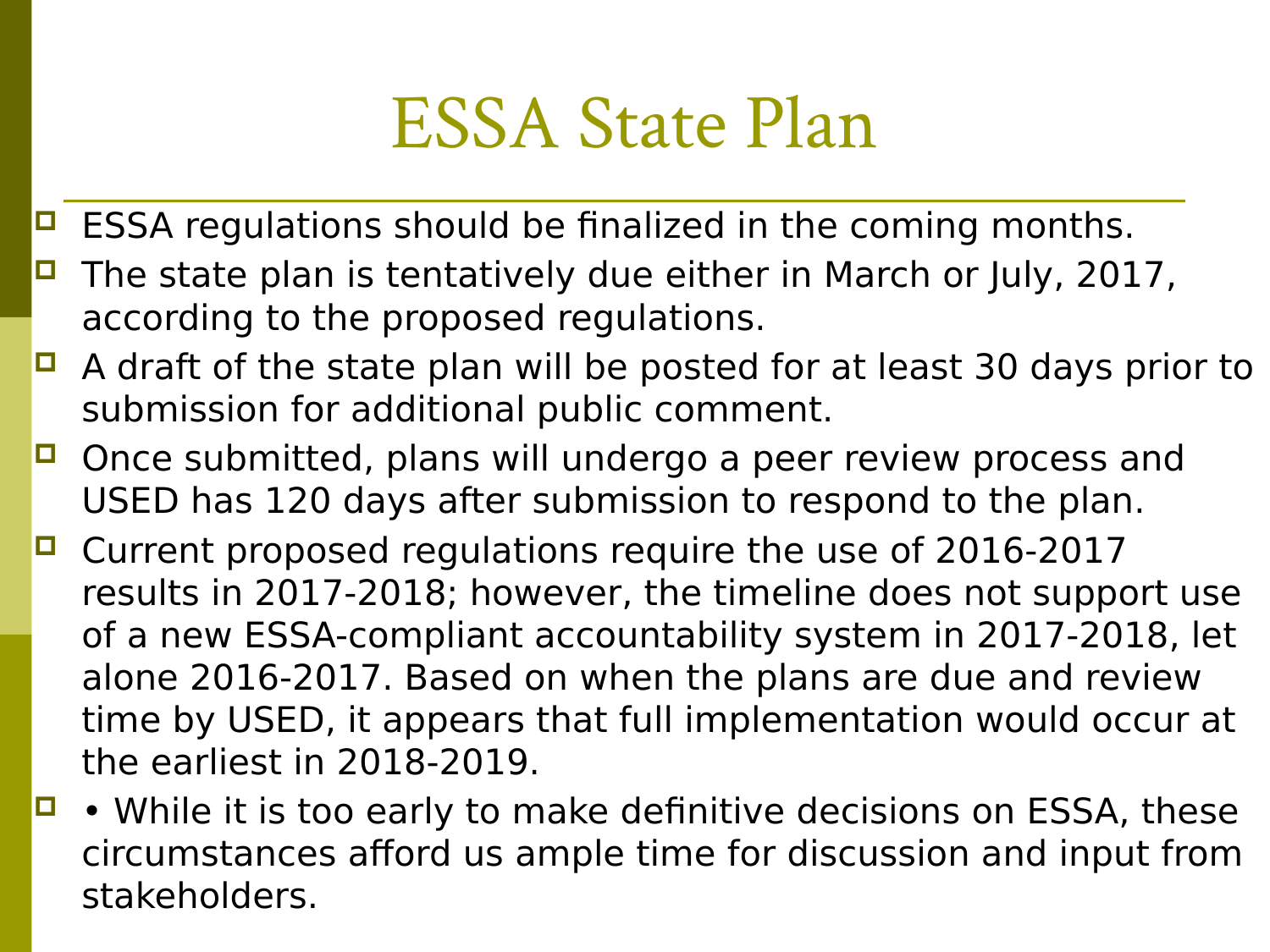

# ESSA State Plan
ESSA regulations should be finalized in the coming months.
The state plan is tentatively due either in March or July, 2017, according to the proposed regulations.
A draft of the state plan will be posted for at least 30 days prior to submission for additional public comment.
Once submitted, plans will undergo a peer review process and USED has 120 days after submission to respond to the plan.
Current proposed regulations require the use of 2016-2017 results in 2017-2018; however, the timeline does not support use of a new ESSA-compliant accountability system in 2017-2018, let alone 2016-2017. Based on when the plans are due and review time by USED, it appears that full implementation would occur at the earliest in 2018-2019.
• While it is too early to make definitive decisions on ESSA, these circumstances afford us ample time for discussion and input from stakeholders.